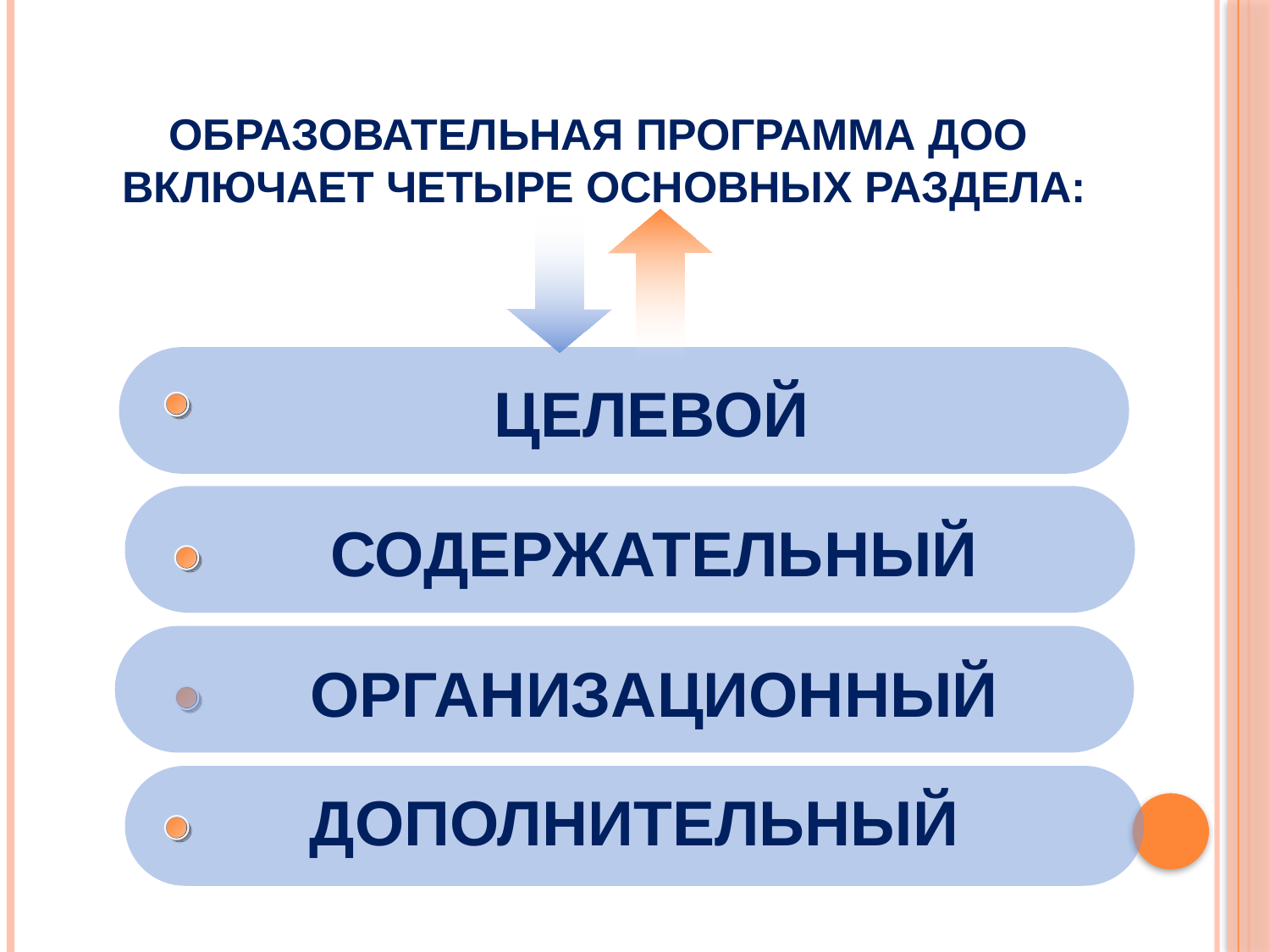

# Образовательная программа ДОО включает четыре основных раздела:

ЦЕЛЕВОЙ

СОДЕРЖАТЕЛЬНЫЙ

ОРГАНИЗАЦИОННЫЙ

ДОПОЛНИТЕЛЬНЫЙ